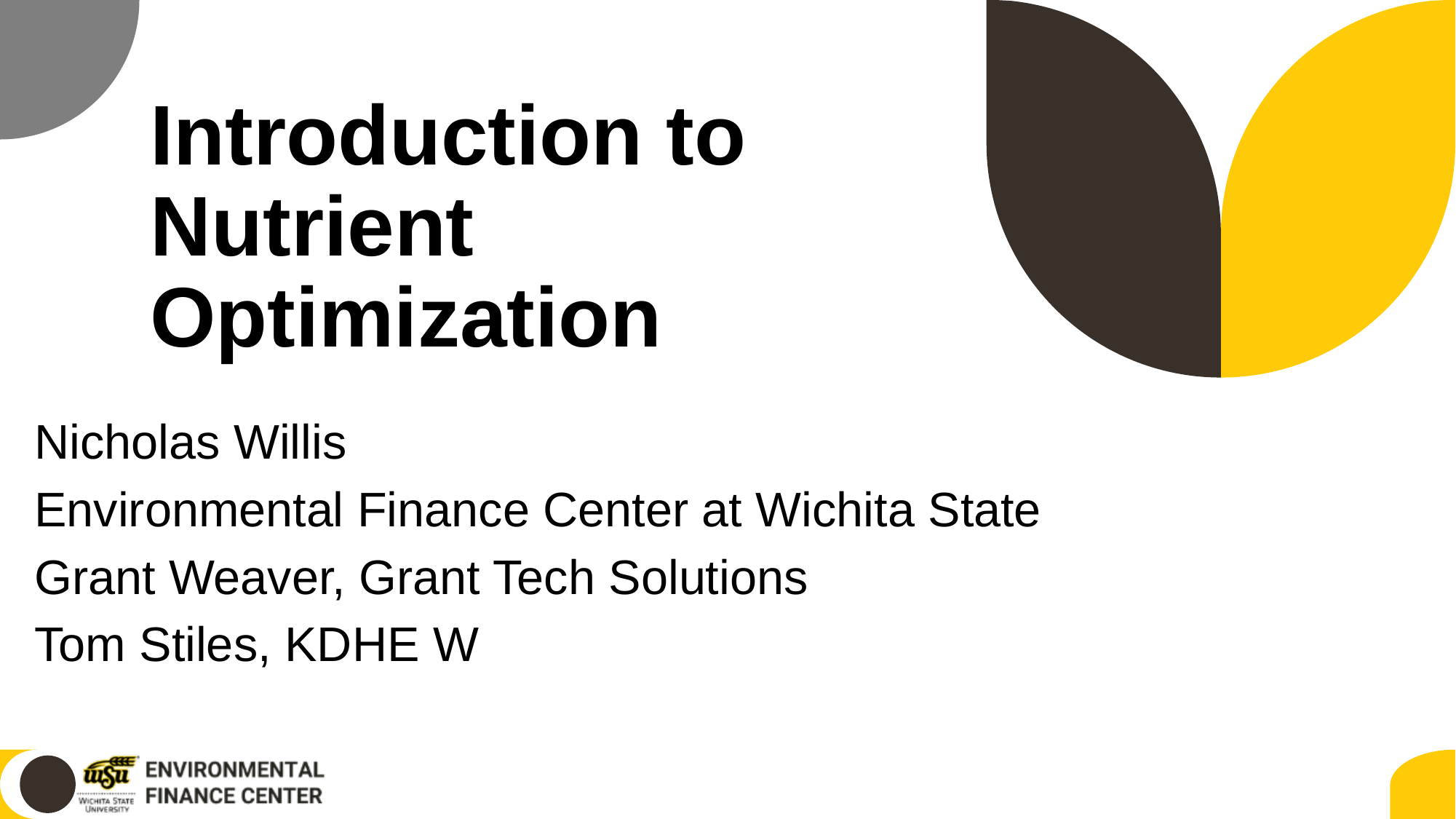

# Introduction to Nutrient Optimization

Nicholas Willis
Environmental Finance Center at Wichita State
Grant Weaver, Grant Tech Solutions
Tom Stiles, KDHE W